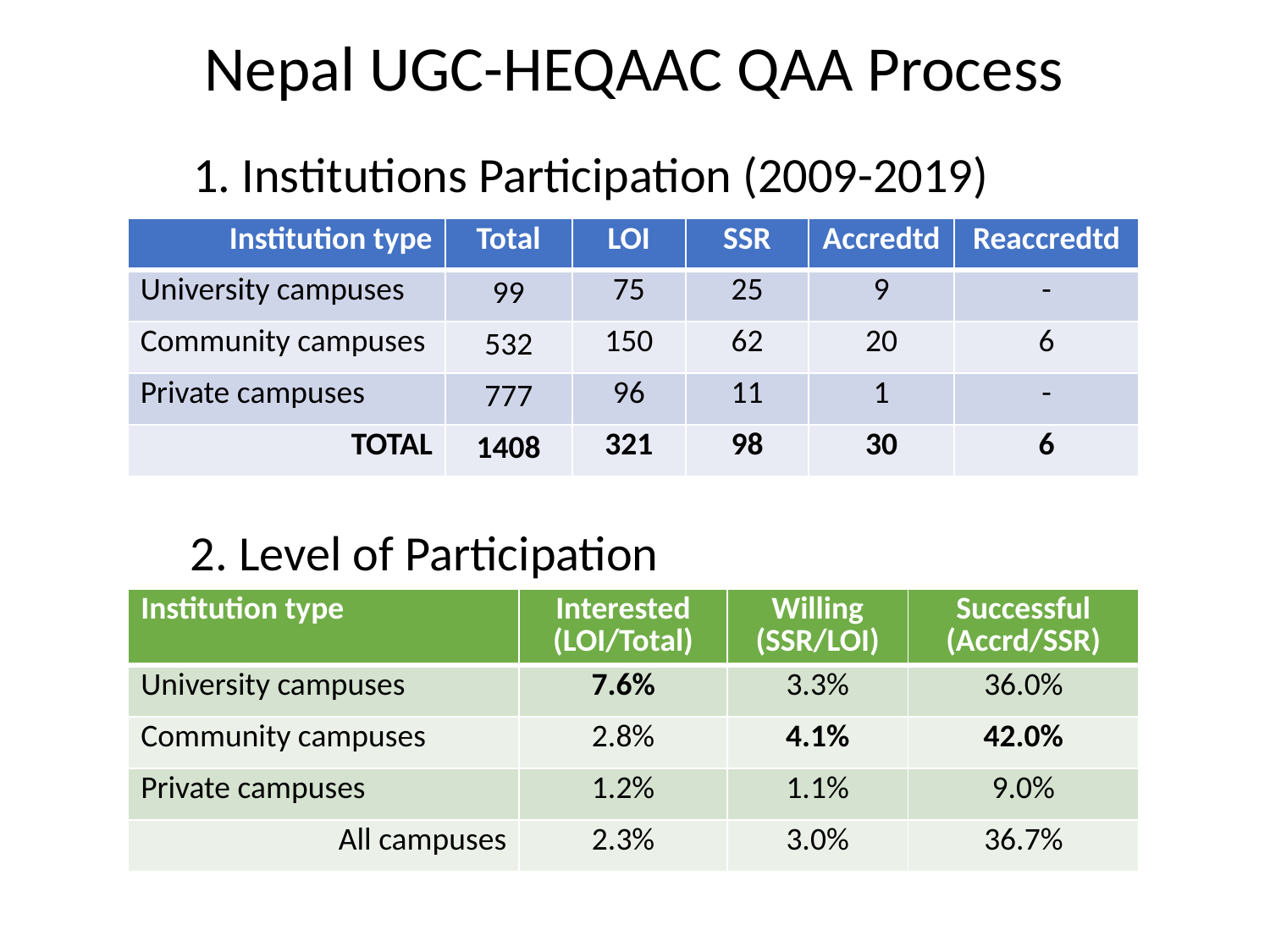

Nepal UGC-HEQAAC QAA Process
1. Institutions Participation (2009-2019)
| Institution type | Total | LOI | SSR | Accredtd | Reaccredtd |
| --- | --- | --- | --- | --- | --- |
| University campuses | 99 | 75 | 25 | 9 | - |
| Community campuses | 532 | 150 | 62 | 20 | 6 |
| Private campuses | 777 | 96 | 11 | 1 | - |
| TOTAL | 1408 | 321 | 98 | 30 | 6 |
2. Level of Participation
| Institution type | Interested (LOI/Total) | Willing (SSR/LOI) | Successful (Accrd/SSR) |
| --- | --- | --- | --- |
| University campuses | 7.6% | 3.3% | 36.0% |
| Community campuses | 2.8% | 4.1% | 42.0% |
| Private campuses | 1.2% | 1.1% | 9.0% |
| All campuses | 2.3% | 3.0% | 36.7% |